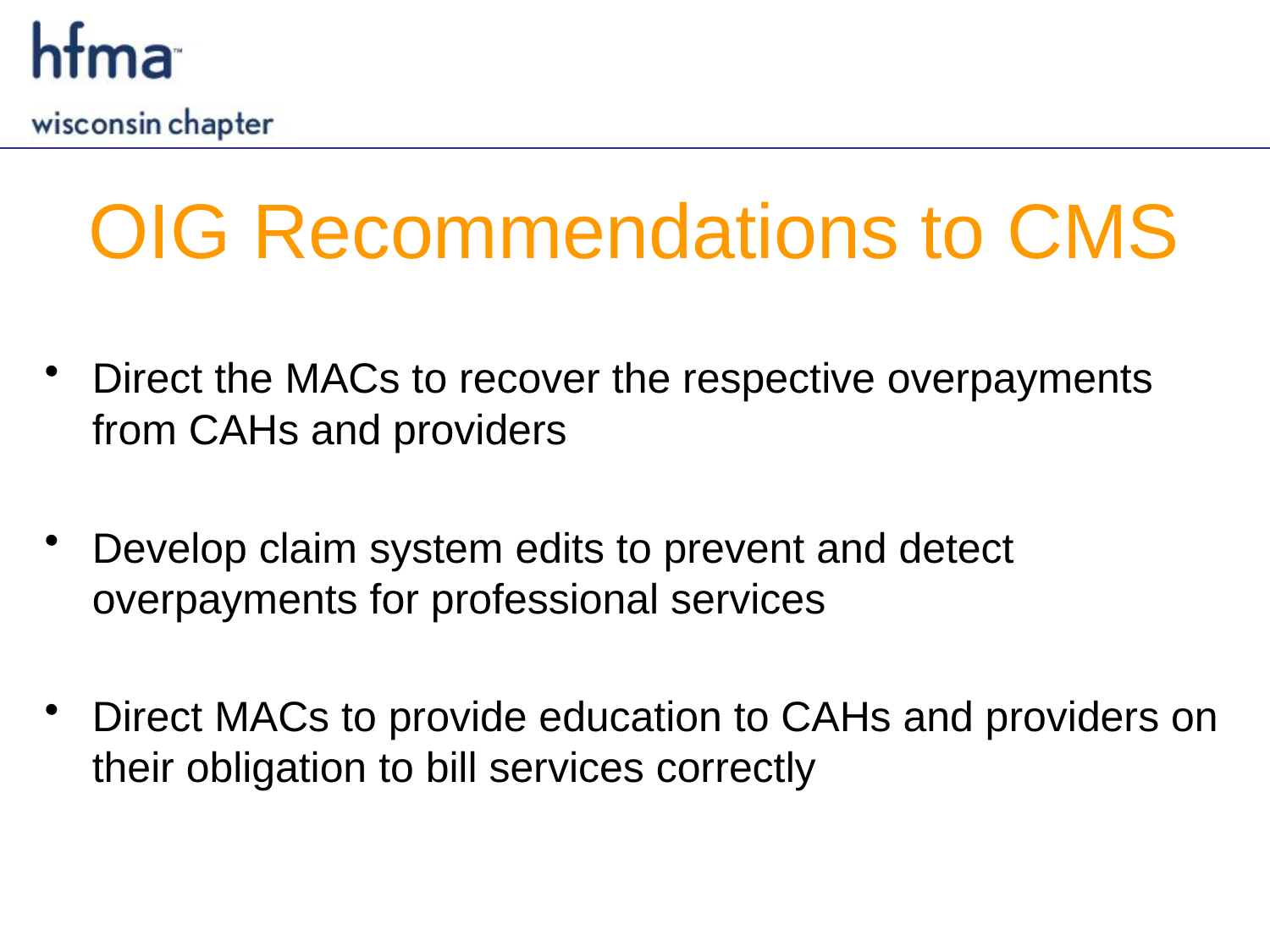

# OIG Recommendations to CMS

Direct the MACs to recover the respective overpayments from CAHs and providers

Develop claim system edits to prevent and detect overpayments for professional services

Direct MACs to provide education to CAHs and providers on their obligation to bill services correctly